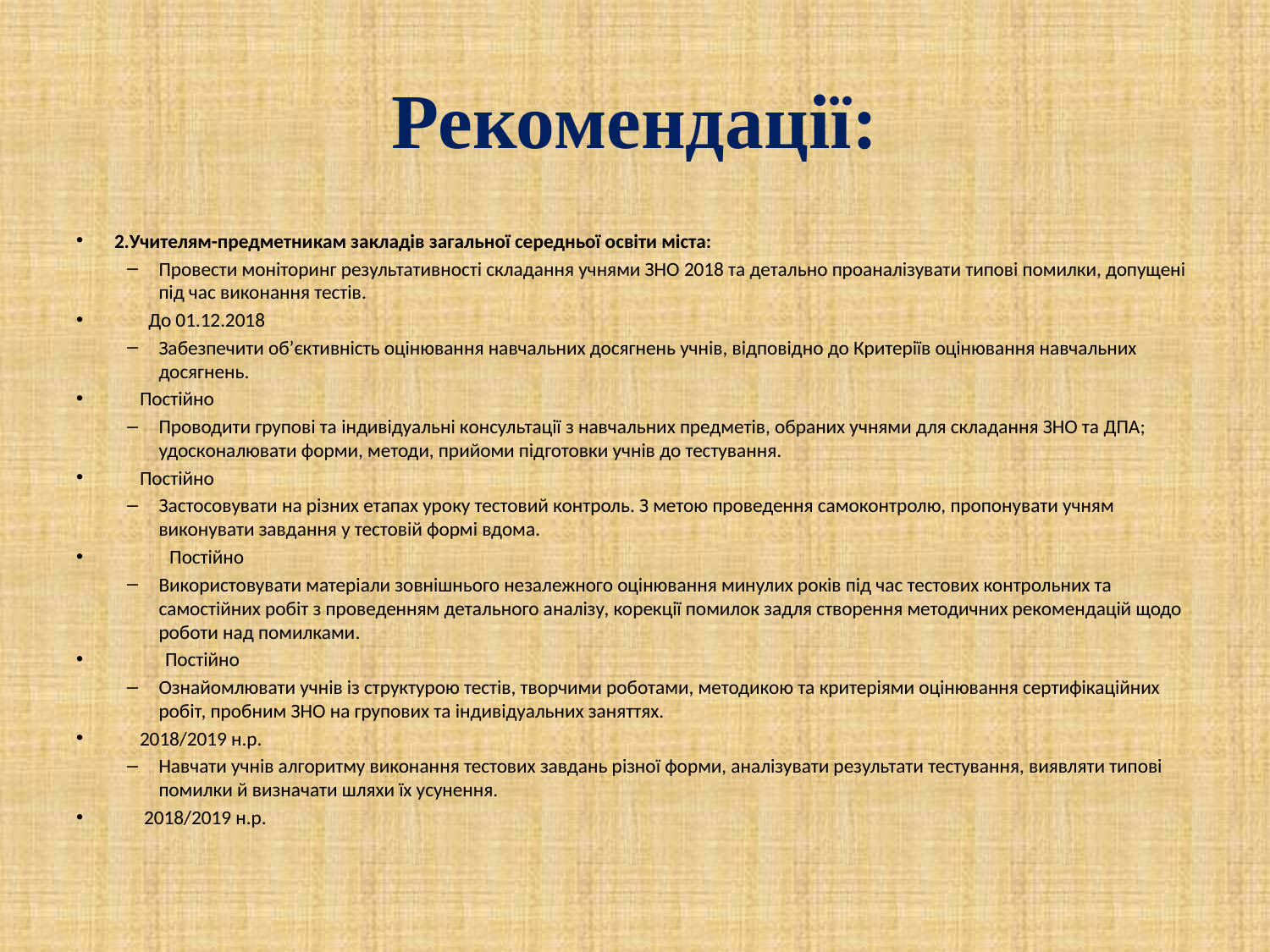

# Рекомендації:
2.Учителям-предметникам закладів загальної середньої освіти міста:
Провести моніторинг результативності складання учнями ЗНО 2018 та детально проаналізувати типові помилки, допущені під час виконання тестів.
  						  До 01.12.2018
Забезпечити об’єктивність оцінювання навчальних досягнень учнів, відповідно до Критеріїв оцінювання навчальних досягнень.
    						Постійно
Проводити групові та індивідуальні консультації з навчальних предметів, обраних учнями для складання ЗНО та ДПА; удосконалювати форми, методи, прийоми підготовки учнів до тестування.
     						Постійно
Застосовувати на різних етапах уроку тестовий контроль. З метою проведення самоконтролю, пропонувати учням  виконувати завдання у тестовій формі вдома.
       						 Постійно
Використовувати матеріали зовнішнього незалежного оцінювання минулих років під час тестових контрольних та самостійних робіт з проведенням детального аналізу, корекції помилок задля створення методичних рекомендацій щодо роботи над помилками.
      						Постійно
Ознайомлювати учнів із структурою тестів, творчими роботами, методикою та критеріями оцінювання сертифікаційних робіт, пробним ЗНО на групових та індивідуальних заняттях.
    						2018/2019 н.р.
Навчати учнів алгоритму виконання тестових завдань різної форми, аналізувати результати тестування, виявляти типові помилки й визначати шляхи їх усунення.
    						 2018/2019 н.р.